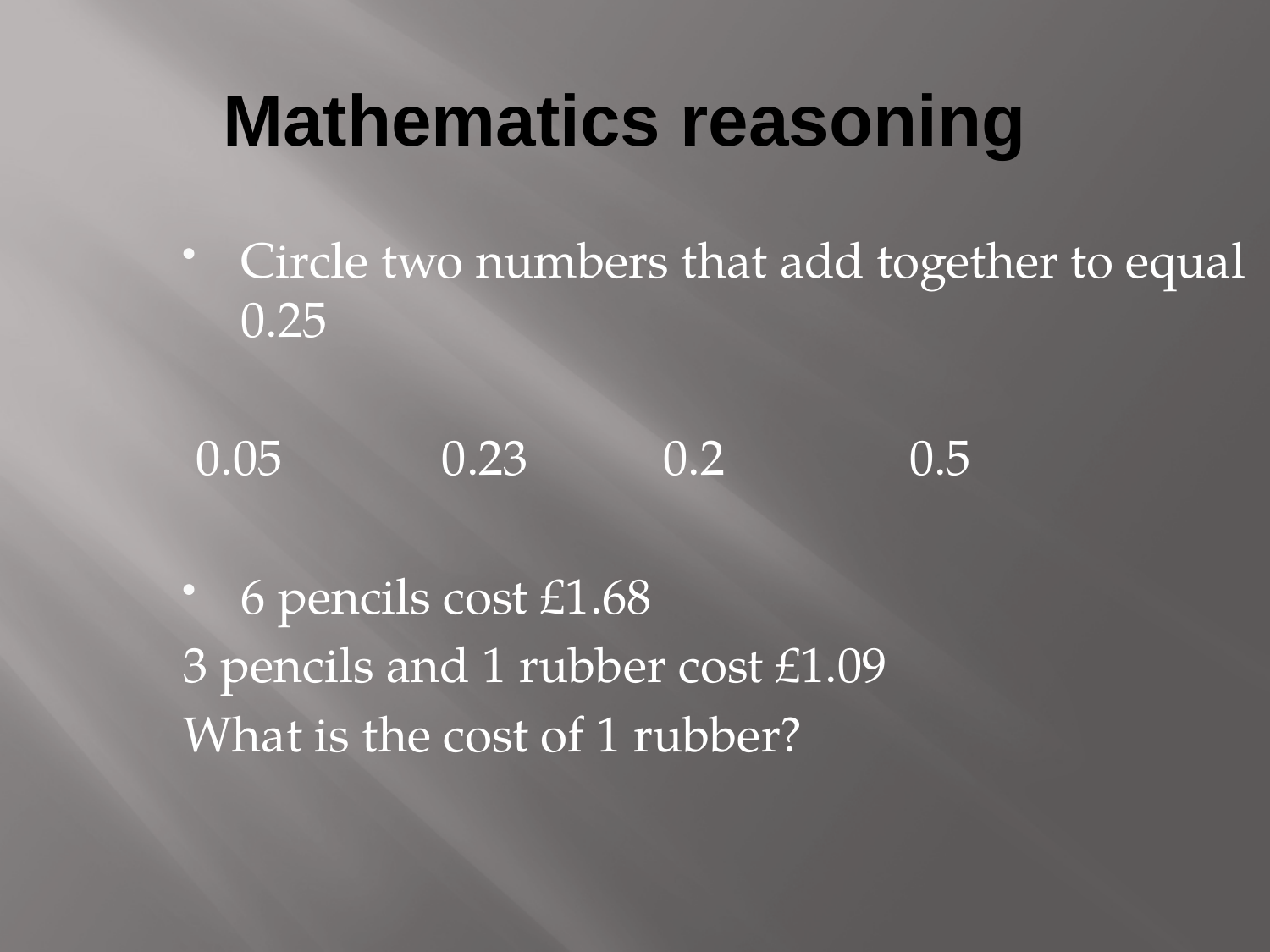

# Mathematics reasoning
Circle two numbers that add together to equal 0.25

 0.05             0.23           0.2               0.5

6 pencils cost £1.68
3 pencils and 1 rubber cost £1.09
What is the cost of 1 rubber?